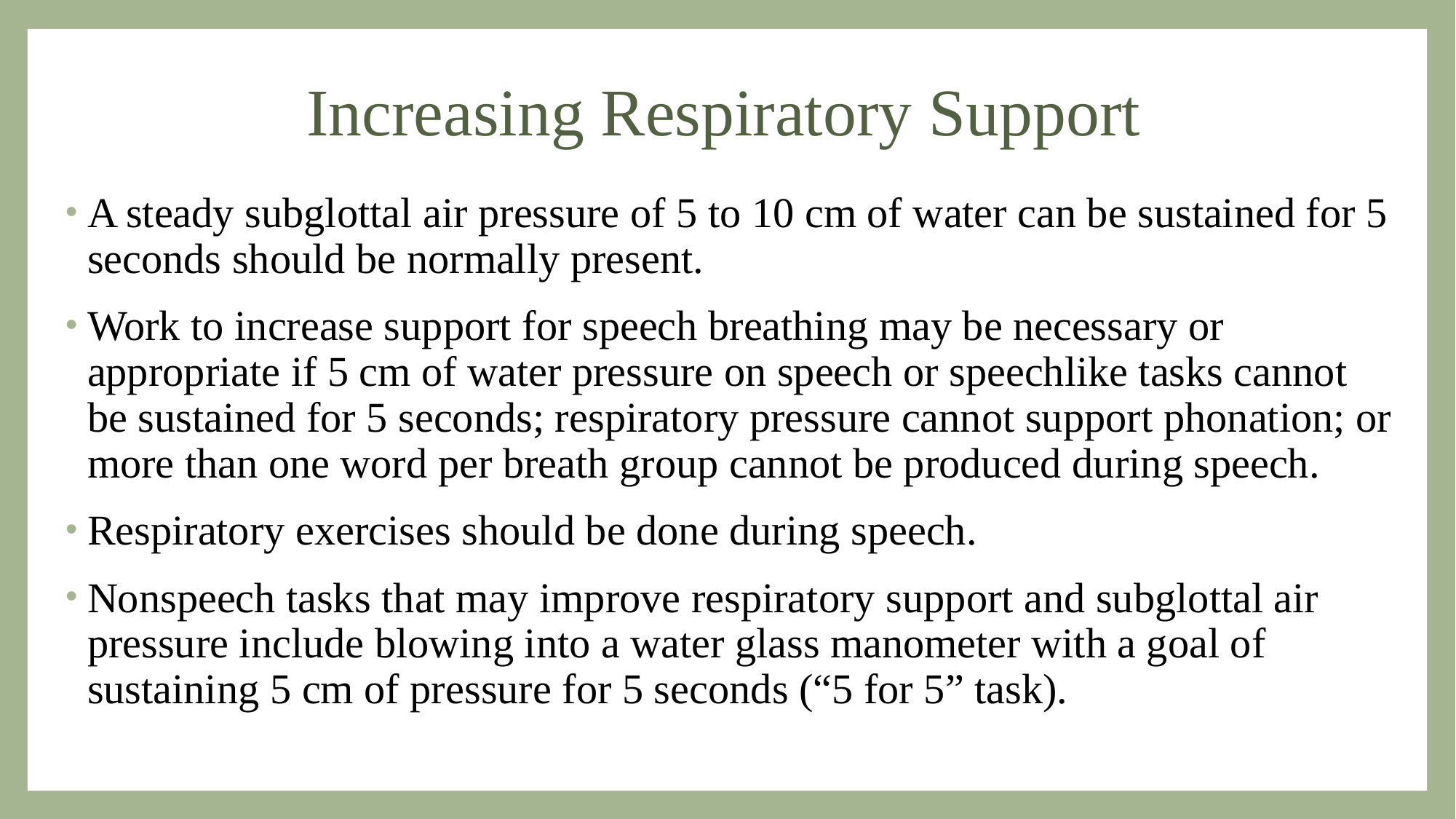

# Increasing Respiratory Support
A steady subglottal air pressure of 5 to 10 cm of water can be sustained for 5 seconds should be normally present.
Work to increase support for speech breathing may be necessary or appropriate if 5 cm of water pressure on speech or speechlike tasks cannot be sustained for 5 seconds; respiratory pressure cannot support phonation; or more than one word per breath group cannot be produced during speech.
Respiratory exercises should be done during speech.
Nonspeech tasks that may improve respiratory support and subglottal air pressure include blowing into a water glass manometer with a goal of sustaining 5 cm of pressure for 5 seconds (“5 for 5” task).